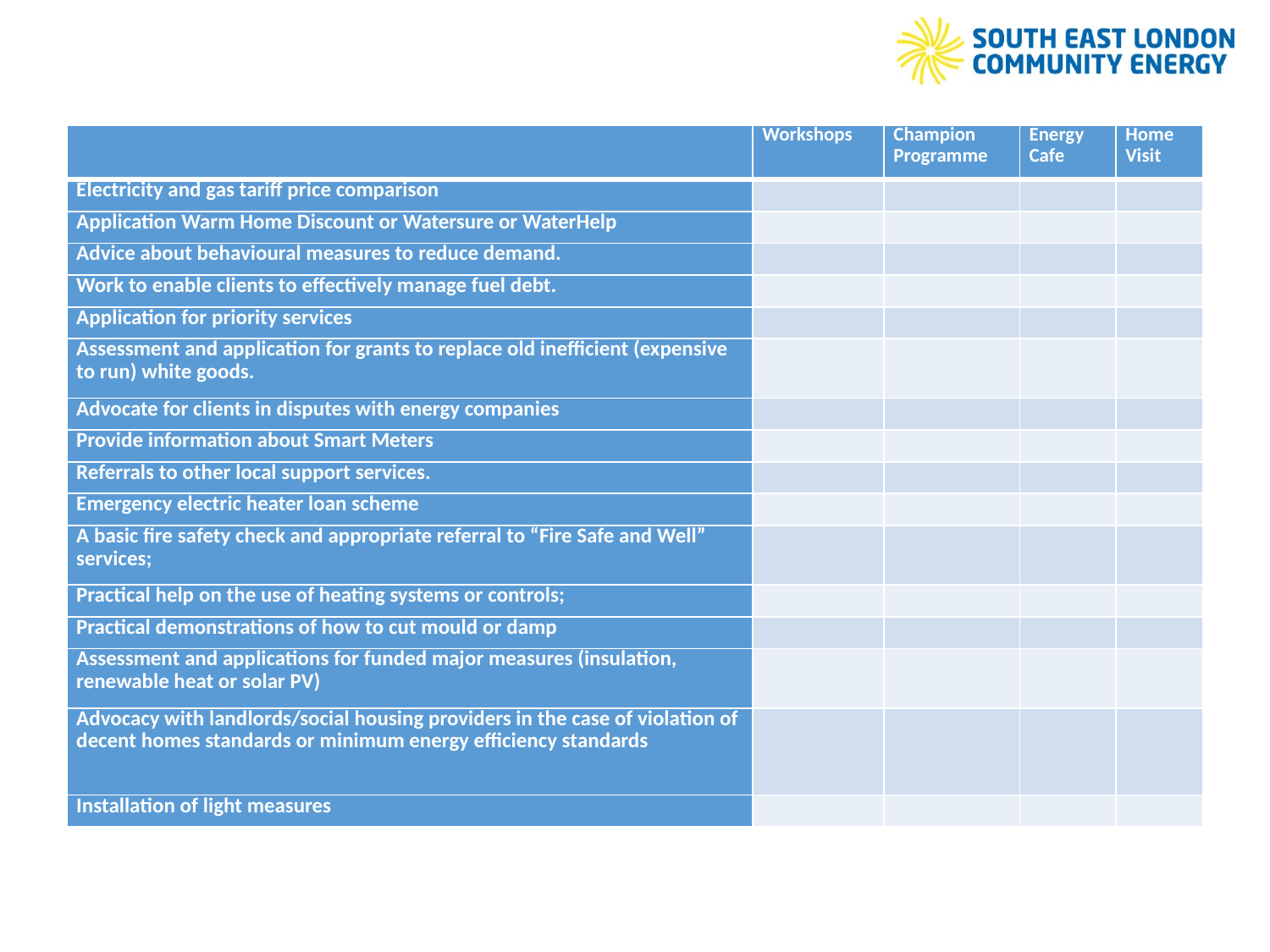

|  | Workshops | Champion Programme | Energy Cafe | Home Visit |
| --- | --- | --- | --- | --- |
| Electricity and gas tariff price comparison |  |  |  |  |
| Application Warm Home Discount or Watersure or WaterHelp |  |  |  |  |
| Advice about behavioural measures to reduce demand. |  |  |  |  |
| Work to enable clients to effectively manage fuel debt. |  |  |  |  |
| Application for priority services |  |  |  |  |
| Assessment and application for grants to replace old inefficient (expensive to run) white goods. |  |  |  |  |
| Advocate for clients in disputes with energy companies |  |  |  |  |
| Provide information about Smart Meters |  |  |  |  |
| Referrals to other local support services. |  |  |  |  |
| Emergency electric heater loan scheme |  |  |  |  |
| A basic fire safety check and appropriate referral to “Fire Safe and Well” services; |  |  |  |  |
| Practical help on the use of heating systems or controls; |  |  |  |  |
| Practical demonstrations of how to cut mould or damp |  |  |  |  |
| Assessment and applications for funded major measures (insulation, renewable heat or solar PV) |  |  |  |  |
| Advocacy with landlords/social housing providers in the case of violation of decent homes standards or minimum energy efficiency standards |  |  |  |  |
| Installation of light measures |  |  |  |  |